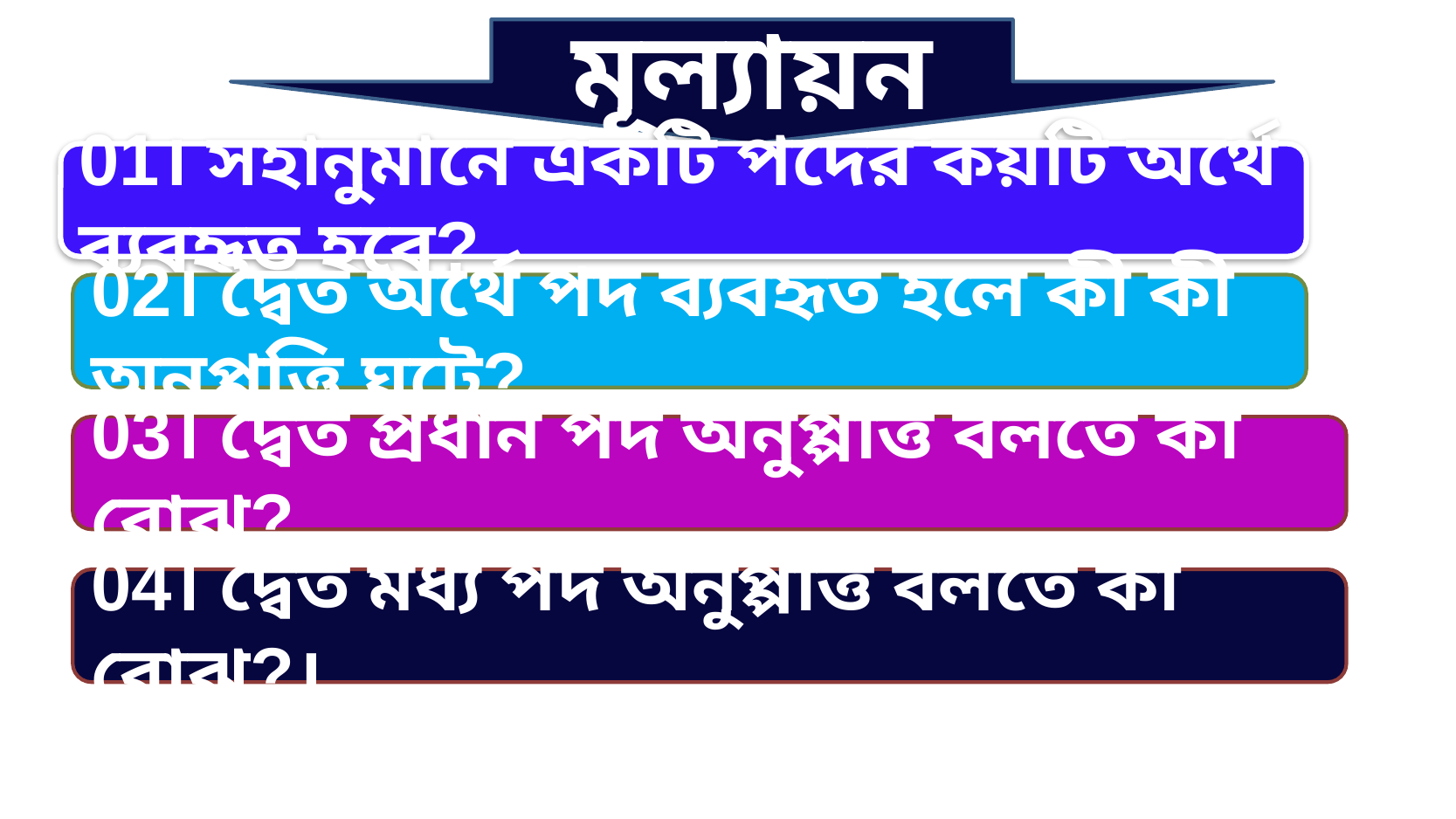

মূল্যায়ন
01। সহানুমানে একটি পদের কয়টি অর্থে ব্যবহৃত হবে?
02। দ্বৈত অর্থে পদ ব্যবহৃত হলে কী কী অনুপ্পত্তি ঘটে?
03। দ্বৈত প্রধান পদ অনুপ্পত্তি বলতে কী বোঝ?
04। দ্বৈত মধ্য পদ অনুপ্পত্তি বলতে কী বোঝ?।